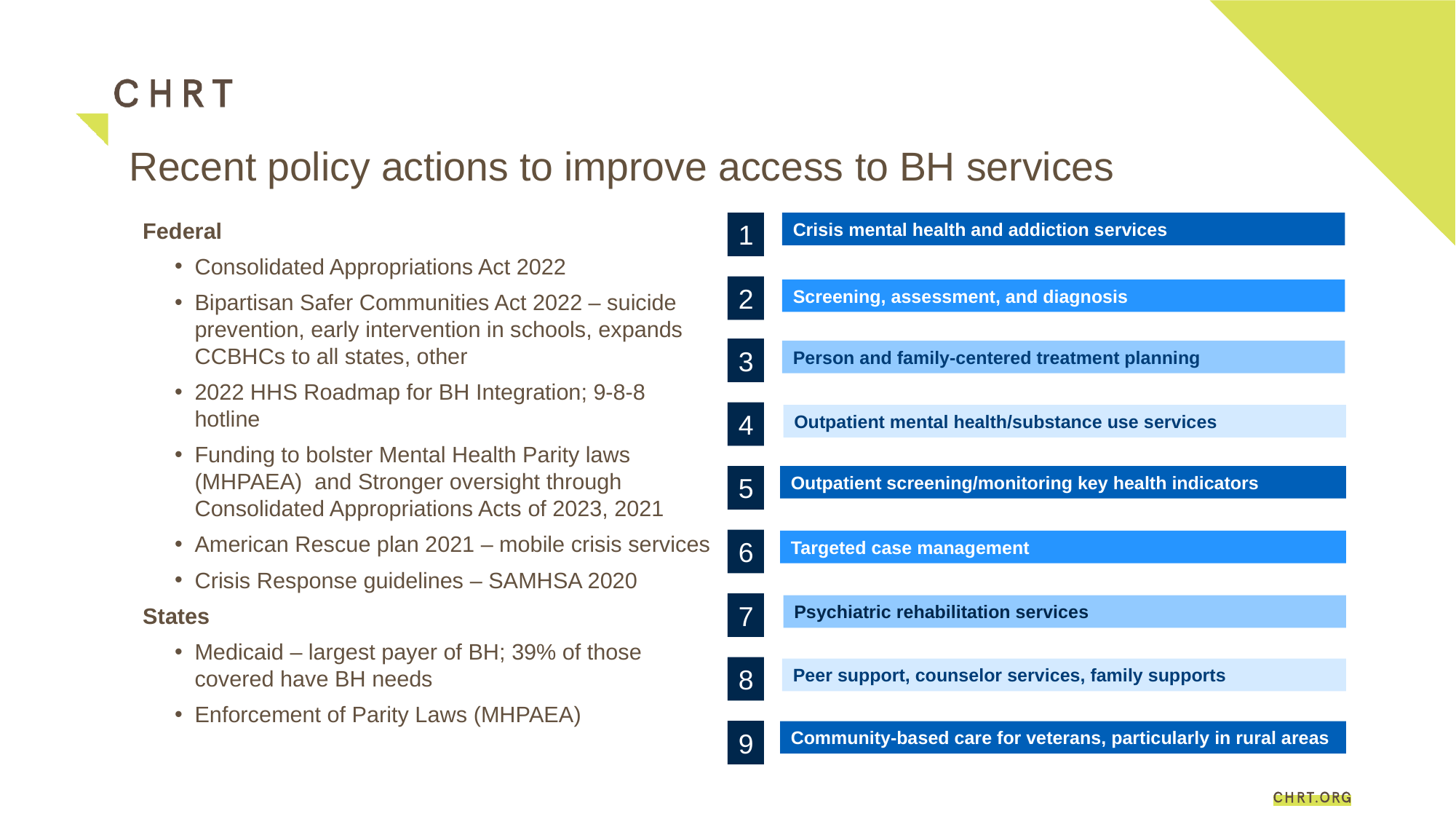

# Recent policy actions to improve access to BH services
Federal
Consolidated Appropriations Act 2022
Bipartisan Safer Communities Act 2022 – suicide prevention, early intervention in schools, expands CCBHCs to all states, other
2022 HHS Roadmap for BH Integration; 9-8-8 hotline
Funding to bolster Mental Health Parity laws (MHPAEA)  and Stronger oversight through Consolidated Appropriations Acts of 2023, 2021
American Rescue plan 2021 – mobile crisis services
Crisis Response guidelines – SAMHSA 2020
States
Medicaid – largest payer of BH; 39% of those covered have BH needs
Enforcement of Parity Laws (MHPAEA)
1
2
3
4
5
6
7
8
9
Crisis mental health and addiction services
Screening, assessment, and diagnosis
Person and family-centered treatment planning
Outpatient mental health/substance use services
Outpatient screening/monitoring key health indicators
Targeted case management
Psychiatric rehabilitation services
Peer support, counselor services, family supports
Community-based care for veterans, particularly in rural areas